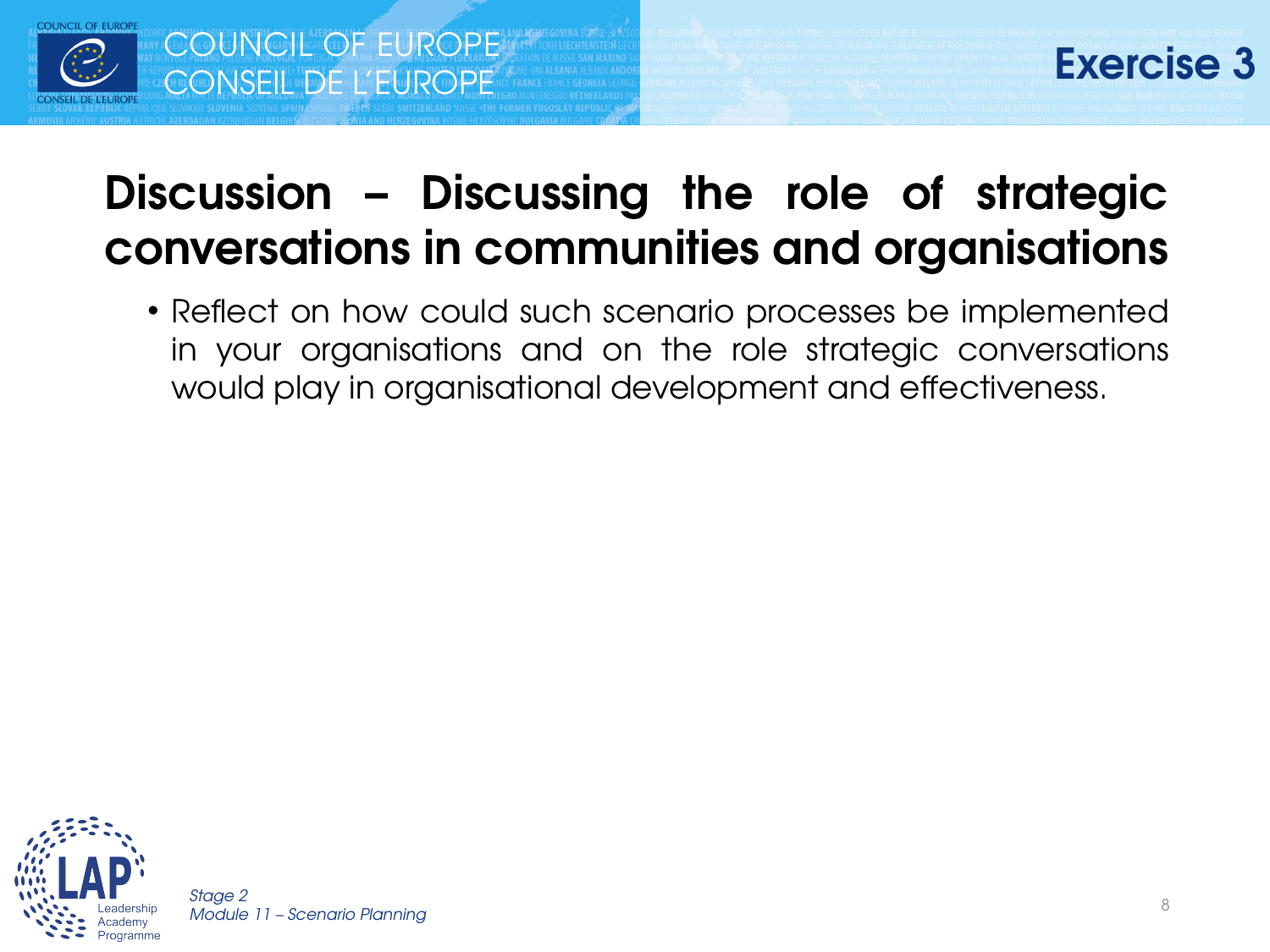

# Exercise 3
Discussion – Discussing the role of strategic conversations in communities and organisations
Reflect on how could such scenario processes be implemented in your organisations and on the role strategic conversations would play in organisational development and effectiveness.

Stage 2
Module 11 – Scenario Planning
8